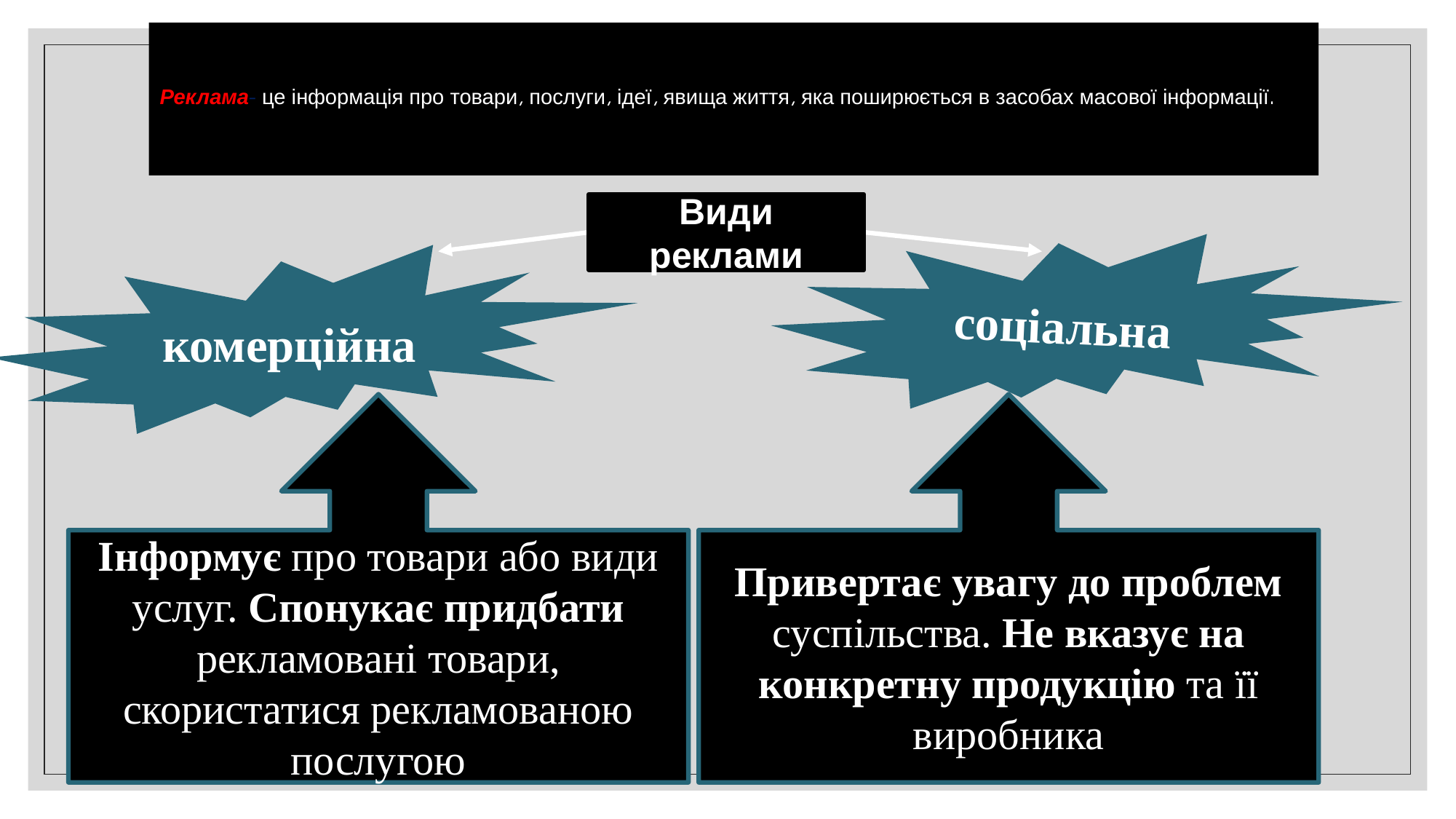

# Реклама- це інформація про товари, послуги, ідеї, явища життя, яка поширюється в засобах масової інформації.
Види реклами
соціальна
комерційна
Інформує про товари або види услуг. Спонукає придбати рекламовані товари, скористатися рекламованою послугою
Привертає увагу до проблем суспільства. Не вказує на конкретну продукцію та її виробника